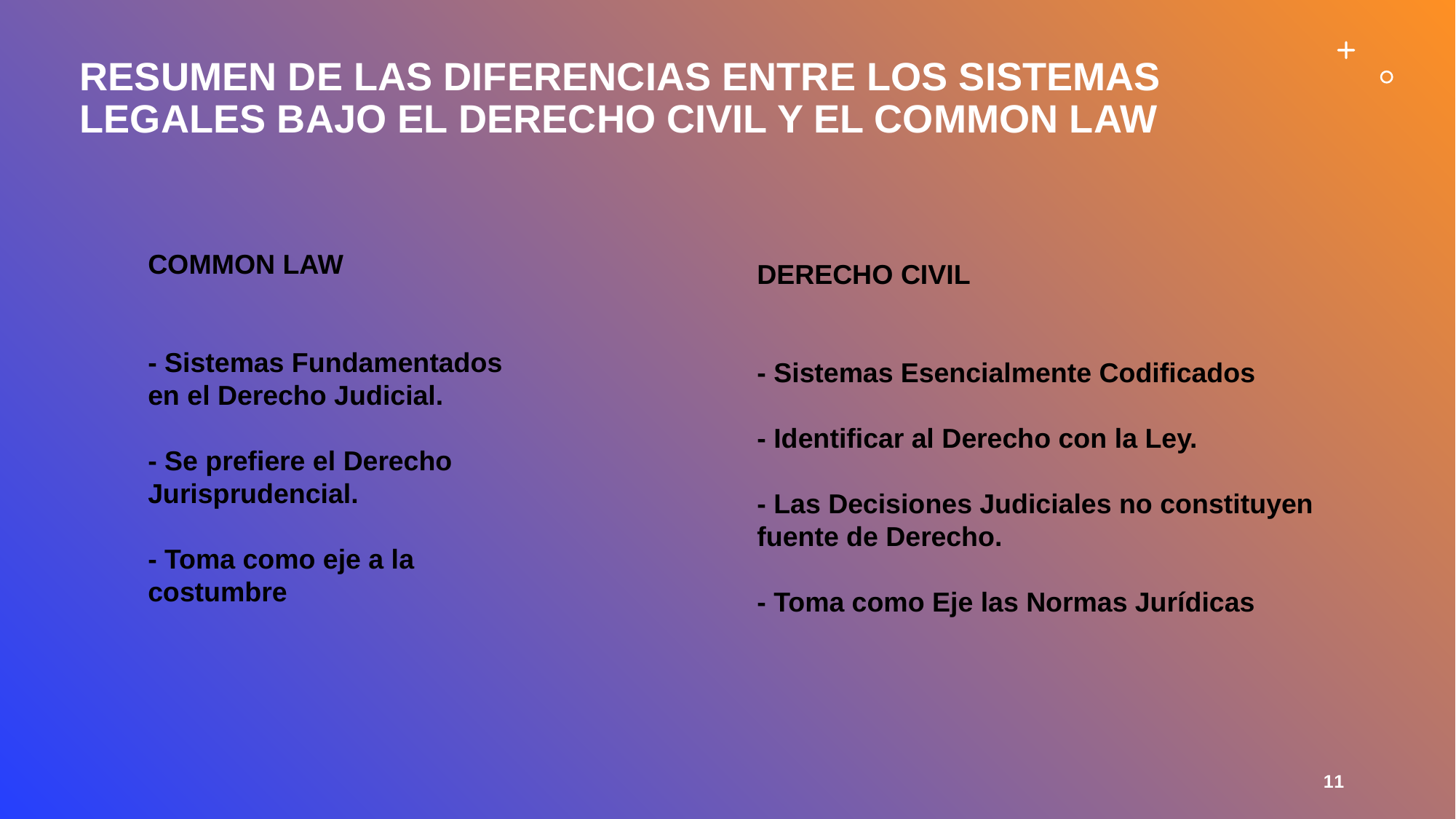

# Resumen de las diferencias entre los sistemas legales bajo el Derecho Civil y el Common Law
COMMON LAW

- Sistemas Fundamentados en el Derecho Judicial.

- Se prefiere el Derecho Jurisprudencial.

- Toma como eje a la costumbre
DERECHO CIVIL

- Sistemas Esencialmente Codificados

- Identificar al Derecho con la Ley.

- Las Decisiones Judiciales no constituyen fuente de Derecho.

- Toma como Eje las Normas Jurídicas

11